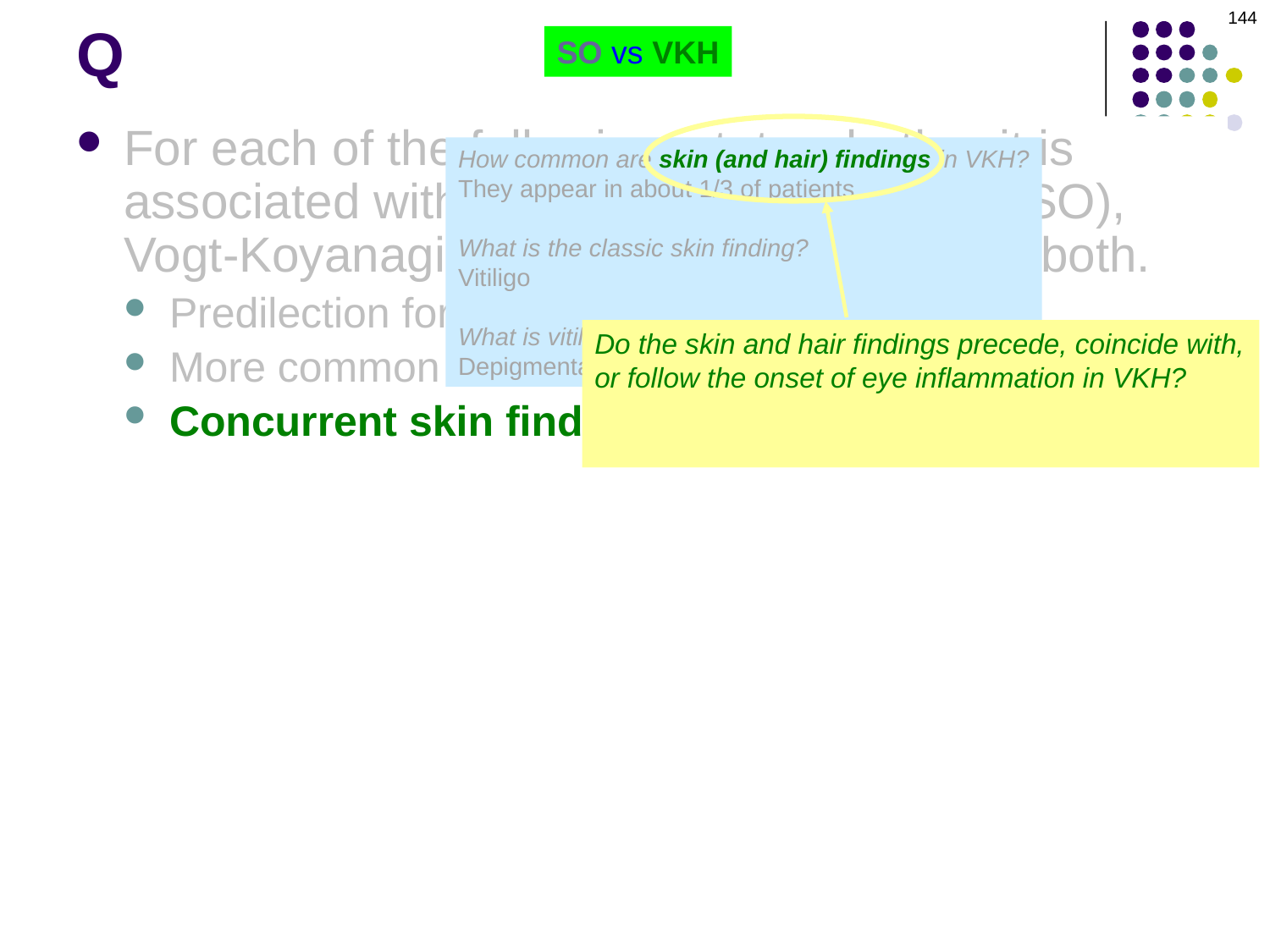

144
# Q
SO vs VKH
For each of the following, state whether it is associated with sympathetic ophthalmia (SO), Vogt-Koyanagi-Harada (VKH) disease, or both.
Predilection for adults age 20 – 50: VKH
More common in whites: SO
Concurrent skin findings common: VKH

How common are skin (and hair) findings in VKH?
They appear in about 1/3 of patients

What is the classic skin finding?
Vitiligo

What is vitiligo?
Depigmentation of the skin

Do the skin and hair findings precede, coincide with,
or follow the onset of eye inflammation in VKH?
The skin/hair changes generally  follow  the onset of eye inflammation by a period of  weeks